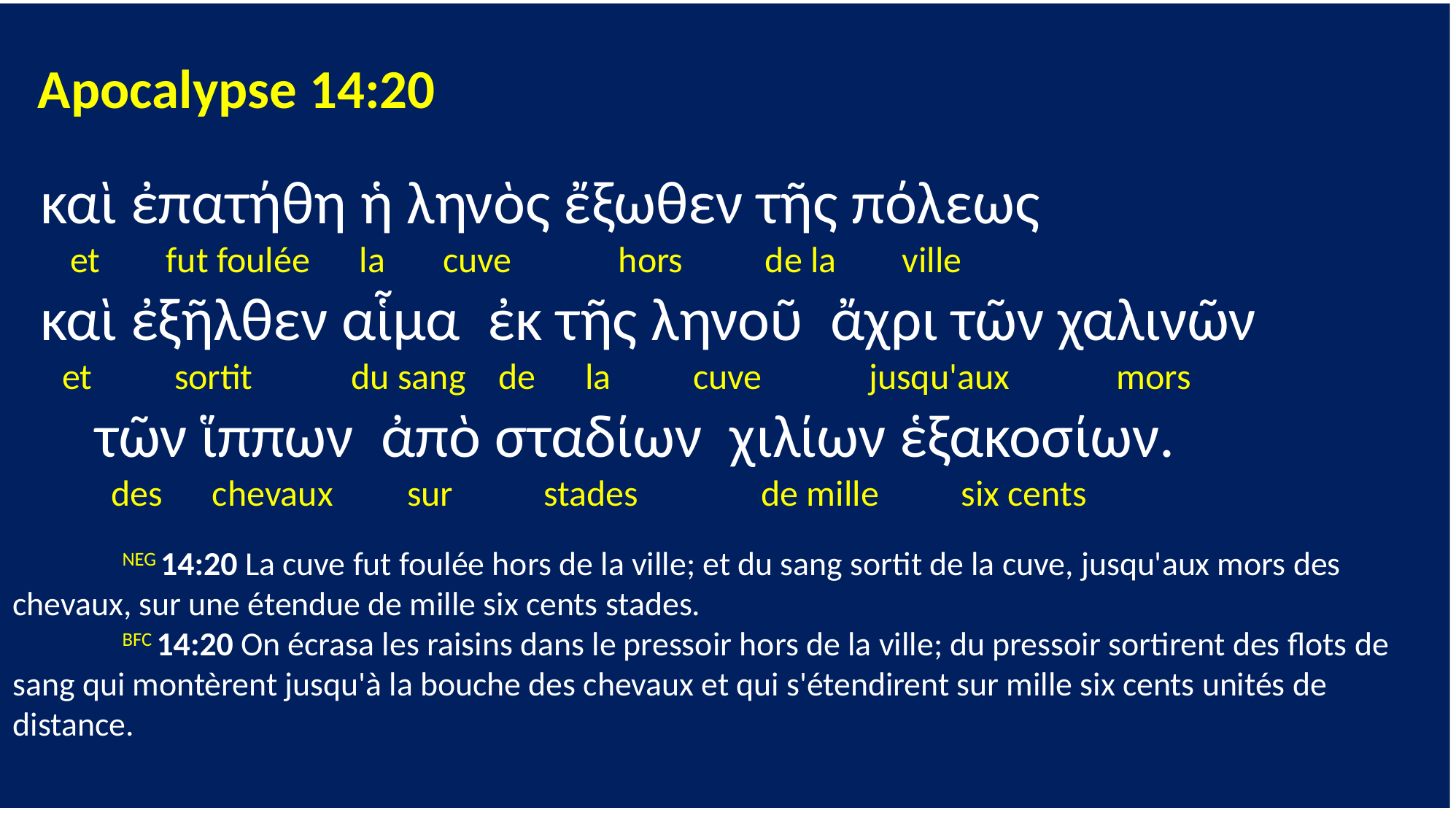

Apocalypse 14:20

  καὶ ἐπατήθη ἡ ληνὸς ἔξωθεν τῆς πόλεως
       et        fut foulée      la       cuve             hors          de la        ville
  καὶ ἐξῆλθεν αἷμα  ἐκ τῆς ληνοῦ  ἄχρι τῶν χαλινῶν
      et          sortit            du sang    de      la          cuve             jusqu'aux             mors
      τῶν ἵππων  ἀπὸ σταδίων  χιλίων ἑξακοσίων.
            des      chevaux         sur           stades               de mille          six cents

	NEG 14:20 La cuve fut foulée hors de la ville; et du sang sortit de la cuve, jusqu'aux mors des chevaux, sur une étendue de mille six cents stades.
	BFC 14:20 On écrasa les raisins dans le pressoir hors de la ville; du pressoir sortirent des flots de sang qui montèrent jusqu'à la bouche des chevaux et qui s'étendirent sur mille six cents unités de distance.